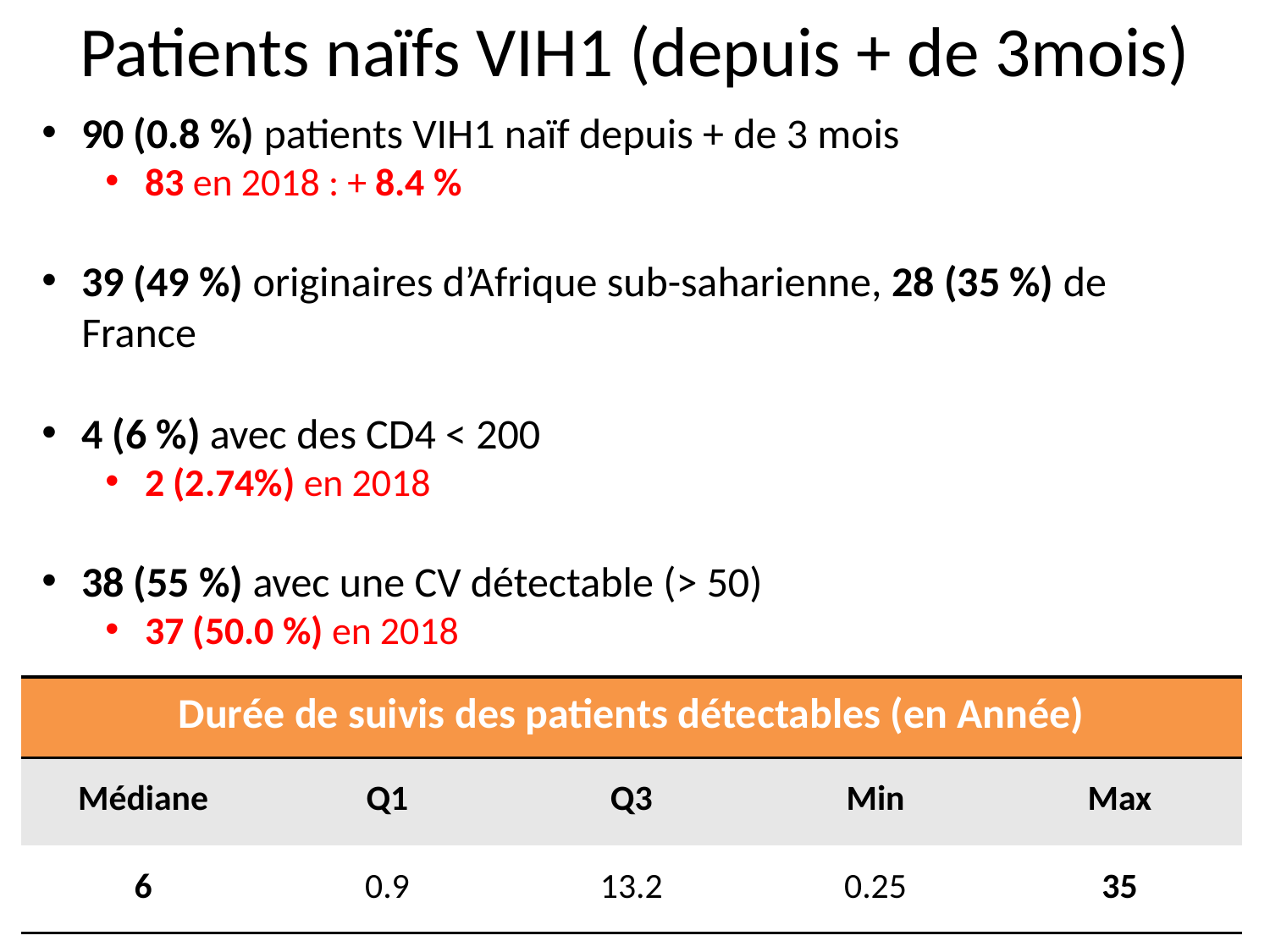

Patients naïfs VIH1 (depuis + de 3mois)
90 (0.8 %) patients VIH1 naïf depuis + de 3 mois
83 en 2018 : + 8.4 %

39 (49 %) originaires d’Afrique sub-saharienne, 28 (35 %) de France

4 (6 %) avec des CD4 < 200
2 (2.74%) en 2018

38 (55 %) avec une CV détectable (> 50)
37 (50.0 %) en 2018
| Durée de suivis des patients détectables (en Année) |  |  |  |  |
| --- | --- | --- | --- | --- |
| Médiane | Q1 | Q3 | Min | Max |
| 6 | 0.9 | 13.2 | 0.25 | 35 |
24